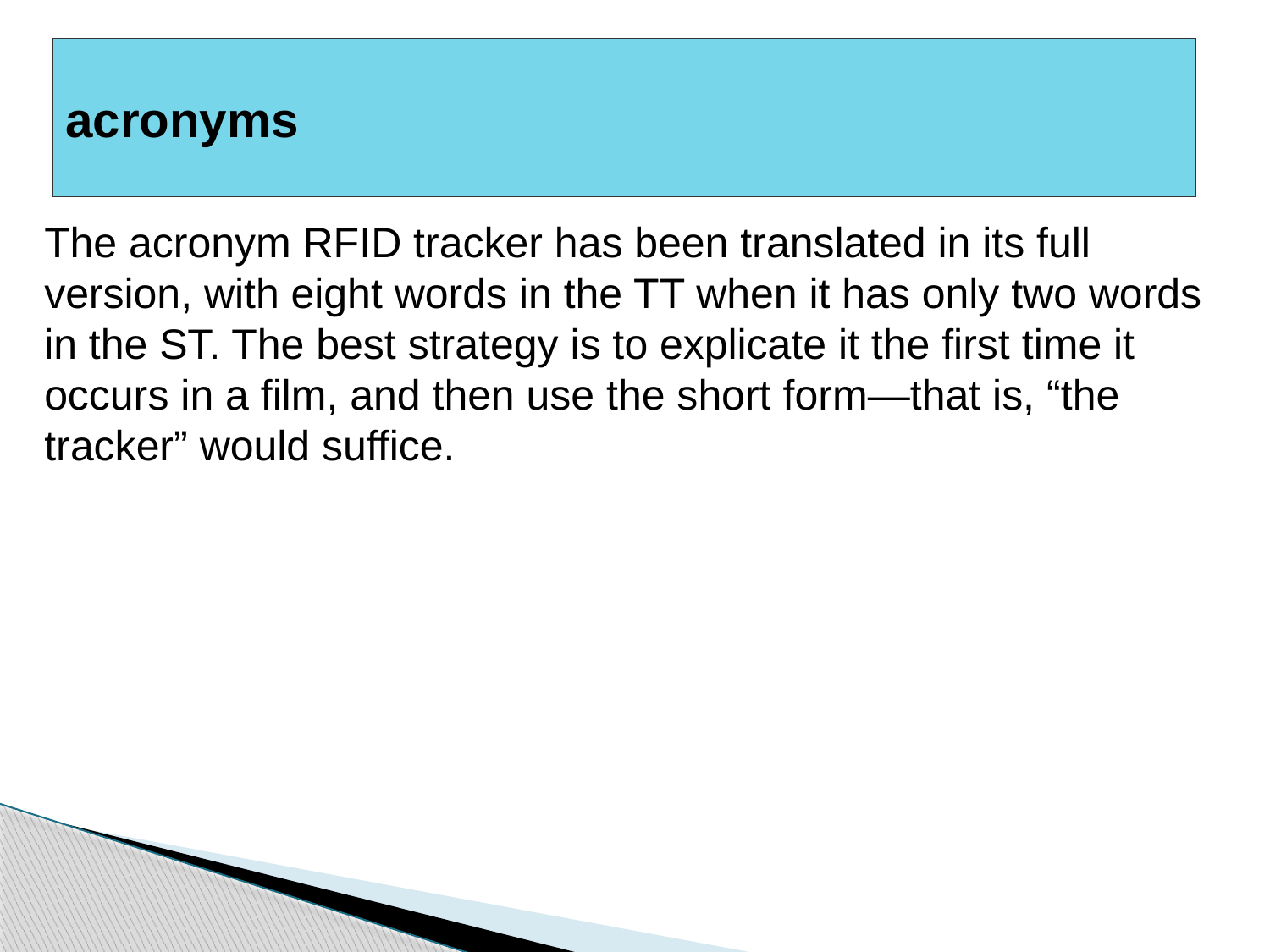

# acronyms
The acronym RFID tracker has been translated in its full version, with eight words in the TT when it has only two words in the ST. The best strategy is to explicate it the first time it occurs in a film, and then use the short form—that is, “the tracker” would suffice.